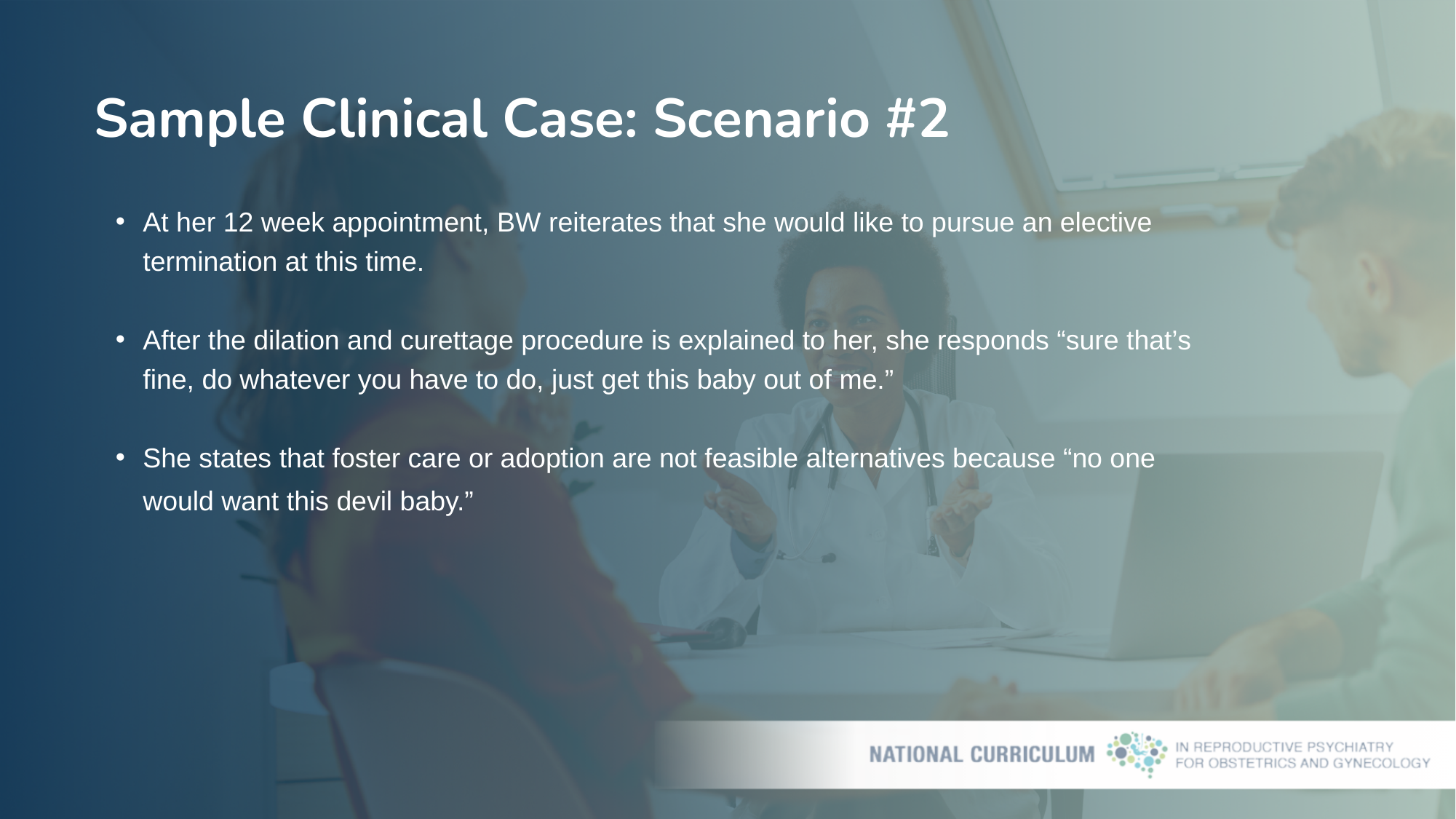

# Sample Clinical Case: Scenario #2

At her 12 week appointment, BW reiterates that she would like to pursue an elective termination at this time.

After the dilation and curettage procedure is explained to her, she responds “sure that’s fine, do whatever you have to do, just get this baby out of me.”

She states that foster care or adoption are not feasible alternatives because “no one would want this devil baby.”